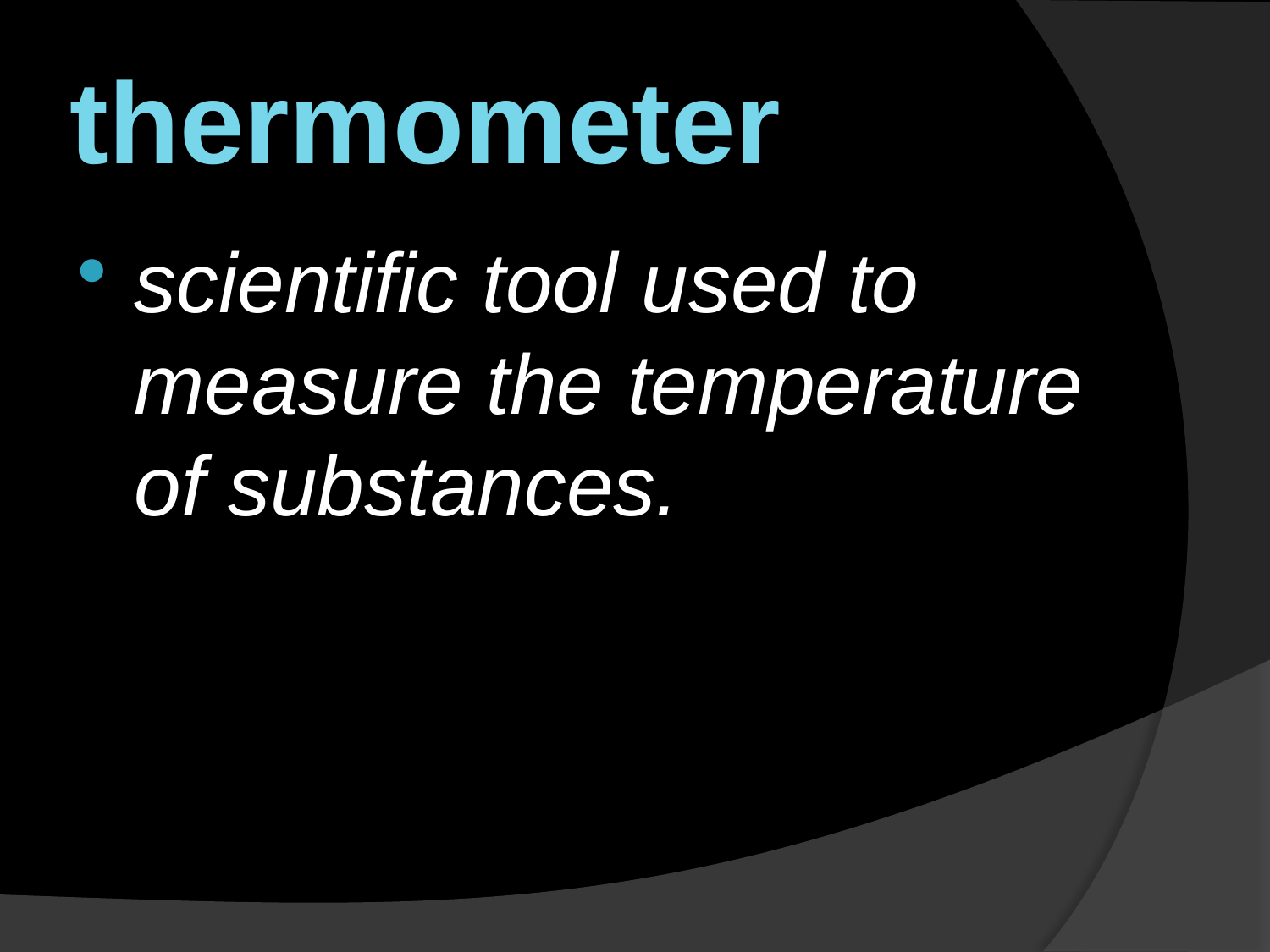

# thermometer
scientific tool used to measure the temperature of substances.